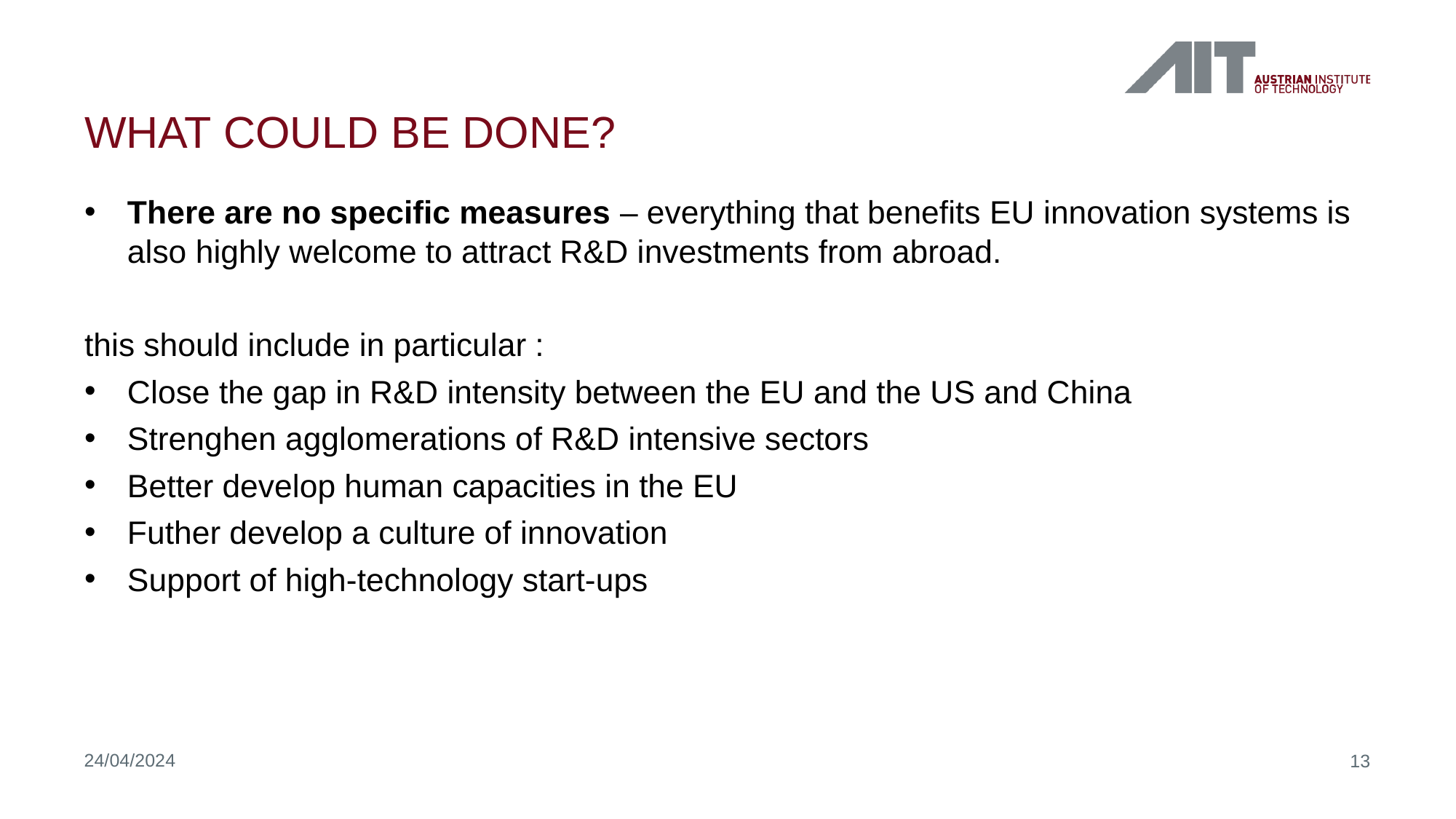

# What could be done?
There are no specific measures – everything that benefits EU innovation systems is also highly welcome to attract R&D investments from abroad.

this should include in particular :
Close the gap in R&D intensity between the EU and the US and China
Strenghen agglomerations of R&D intensive sectors
Better develop human capacities in the EU
Futher develop a culture of innovation
Support of high-technology start-ups

24/04/2024
13